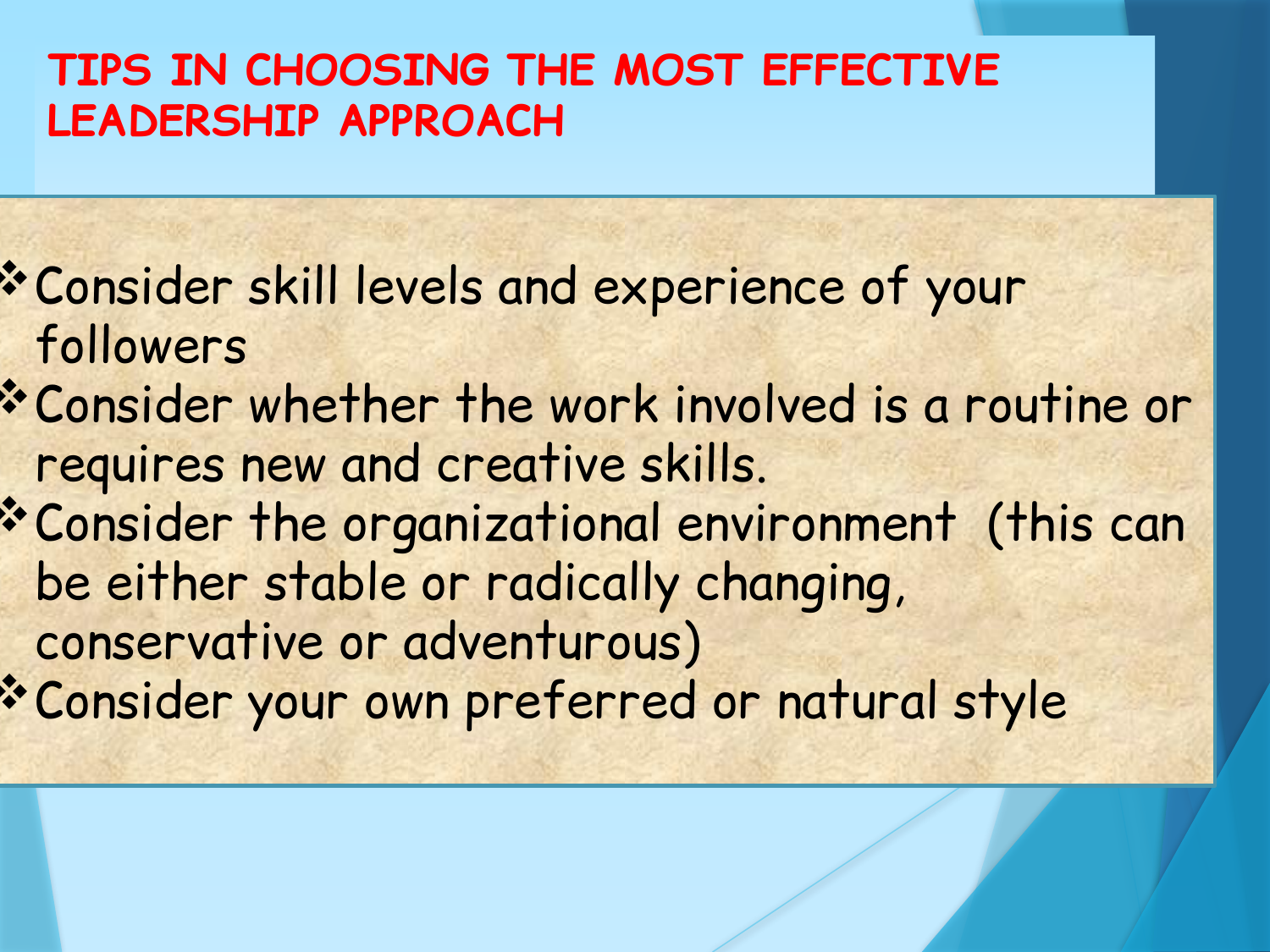

TIPS IN CHOOSING THE MOST EFFECTIVE LEADERSHIP APPROACH

Consider skill levels and experience of your followers
Consider whether the work involved is a routine or requires new and creative skills.
Consider the organizational environment  (this can be either stable or radically changing, conservative or adventurous)
Consider your own preferred or natural style